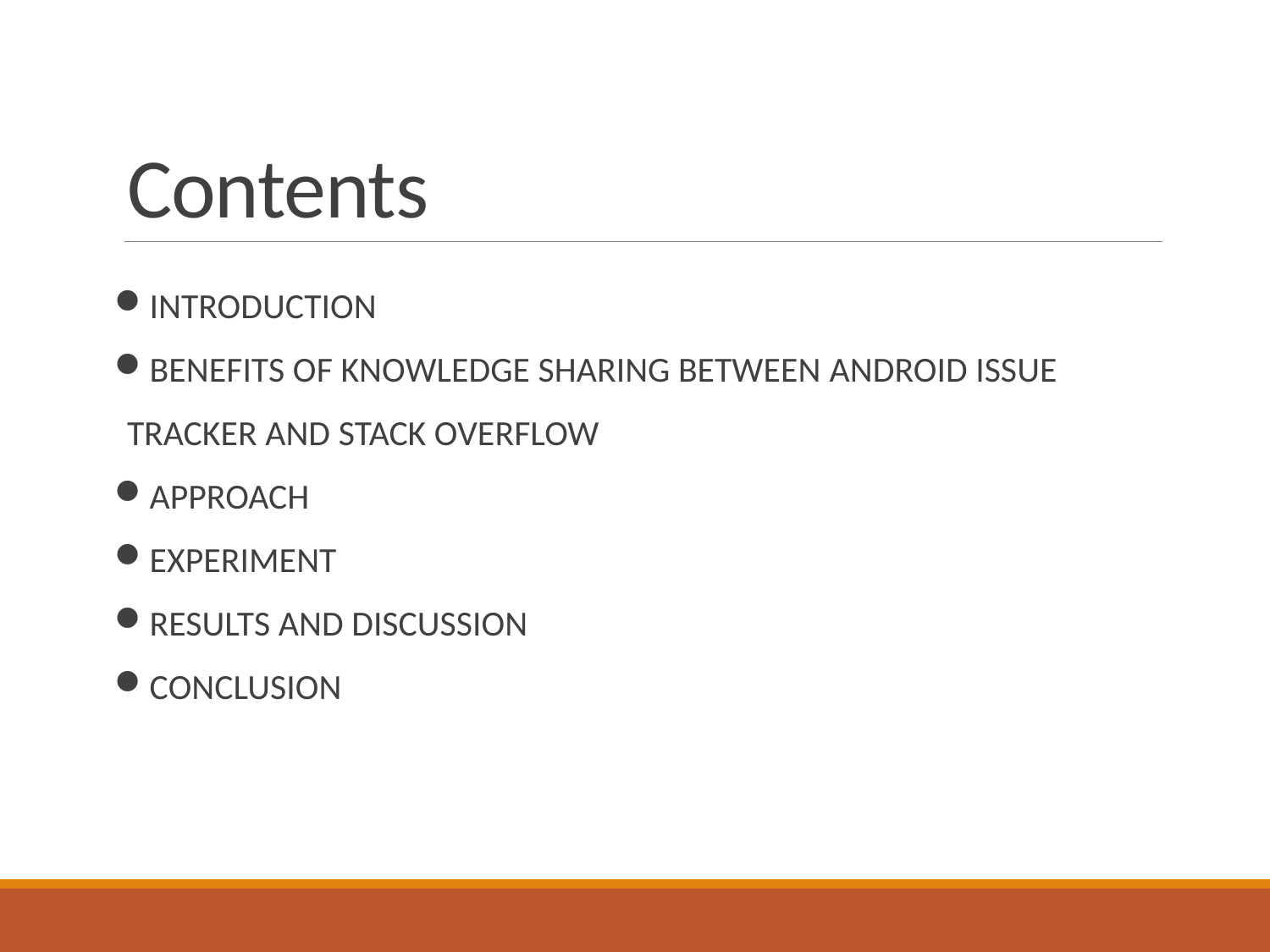

# Contents
INTRODUCTION
BENEFITS OF KNOWLEDGE SHARING BETWEEN ANDROID ISSUE TRACKER AND STACK OVERFLOW
APPROACH
EXPERIMENT
RESULTS AND DISCUSSION
CONCLUSION